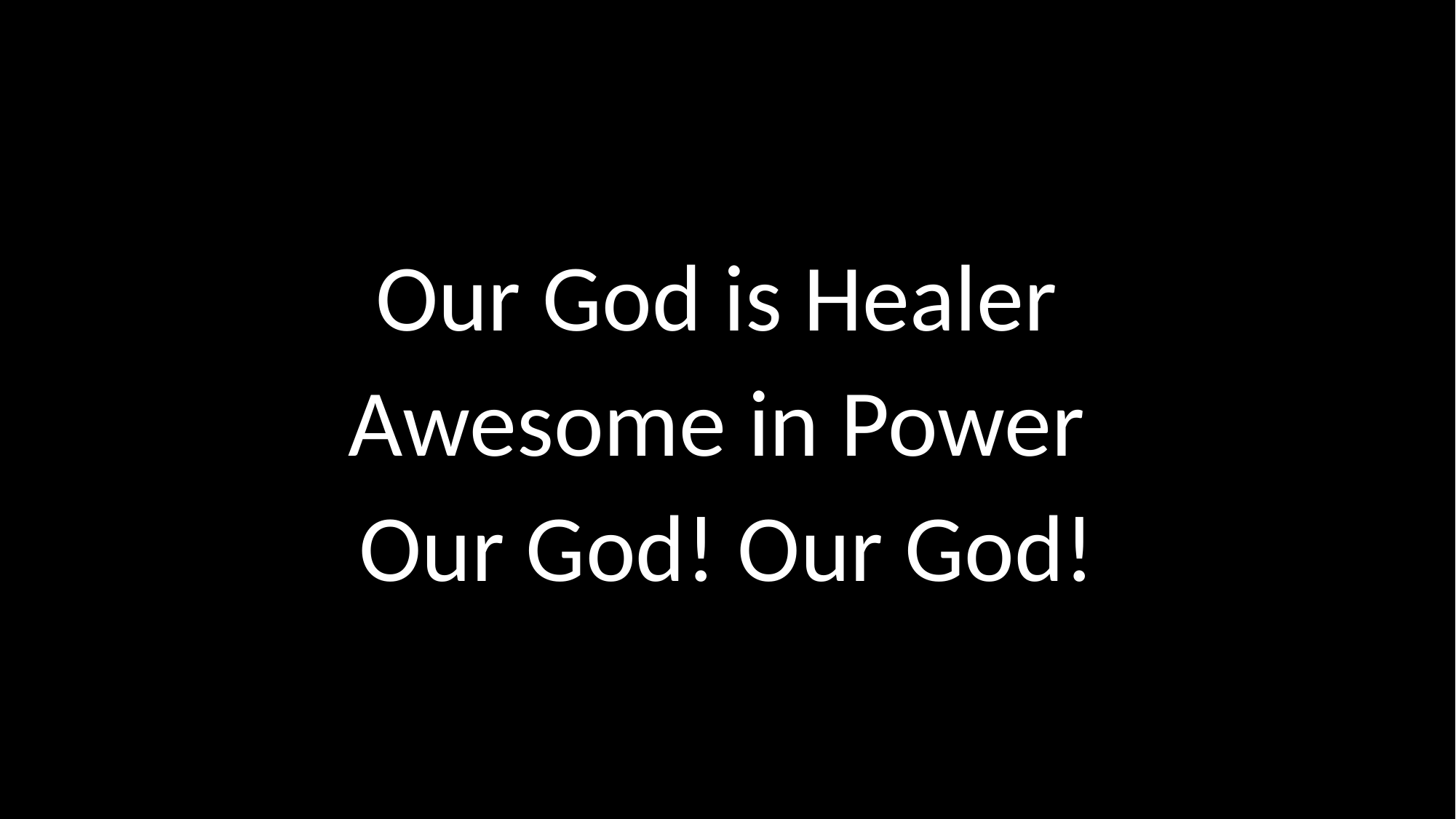

# Our God is Healer Awesome in Power Our God! Our God!